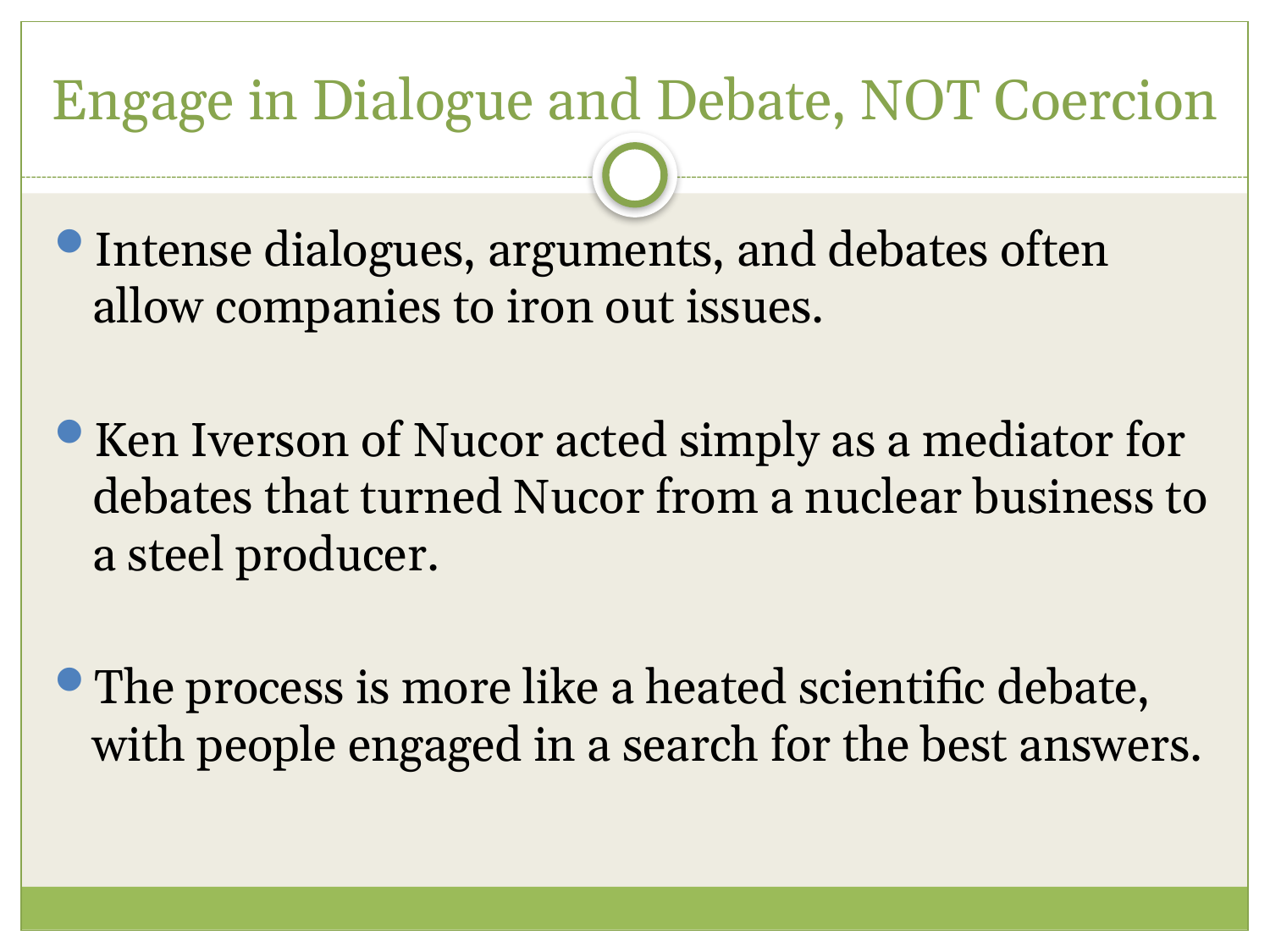

# Engage in Dialogue and Debate, NOT Coercion
Intense dialogues, arguments, and debates often allow companies to iron out issues.

Ken Iverson of Nucor acted simply as a mediator for debates that turned Nucor from a nuclear business to a steel producer.

The process is more like a heated scientific debate, with people engaged in a search for the best answers.